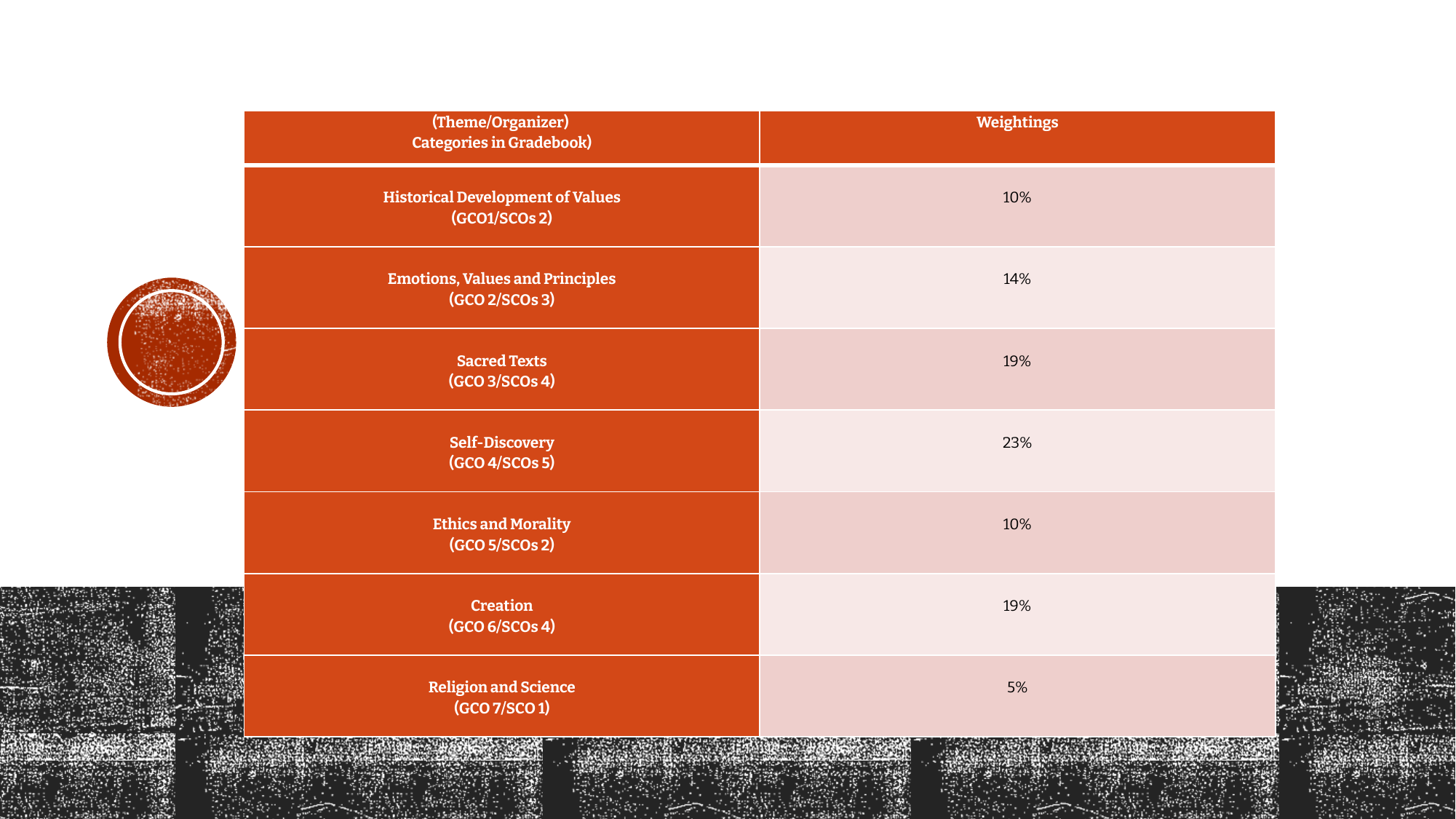

| (Theme/Organizer) Categories in Gradebook) | Weightings |
| --- | --- |
| Historical Development of Values (GCO1/SCOs 2) | 10% |
| Emotions, Values and Principles (GCO 2/SCOs 3) | 14% |
| Sacred Texts (GCO 3/SCOs 4) | 19% |
| Self-Discovery (GCO 4/SCOs 5) | 23% |
| Ethics and Morality (GCO 5/SCOs 2) | 10% |
| Creation (GCO 6/SCOs 4) | 19% |
| Religion and Science (GCO 7/SCO 1) | 5% |
#